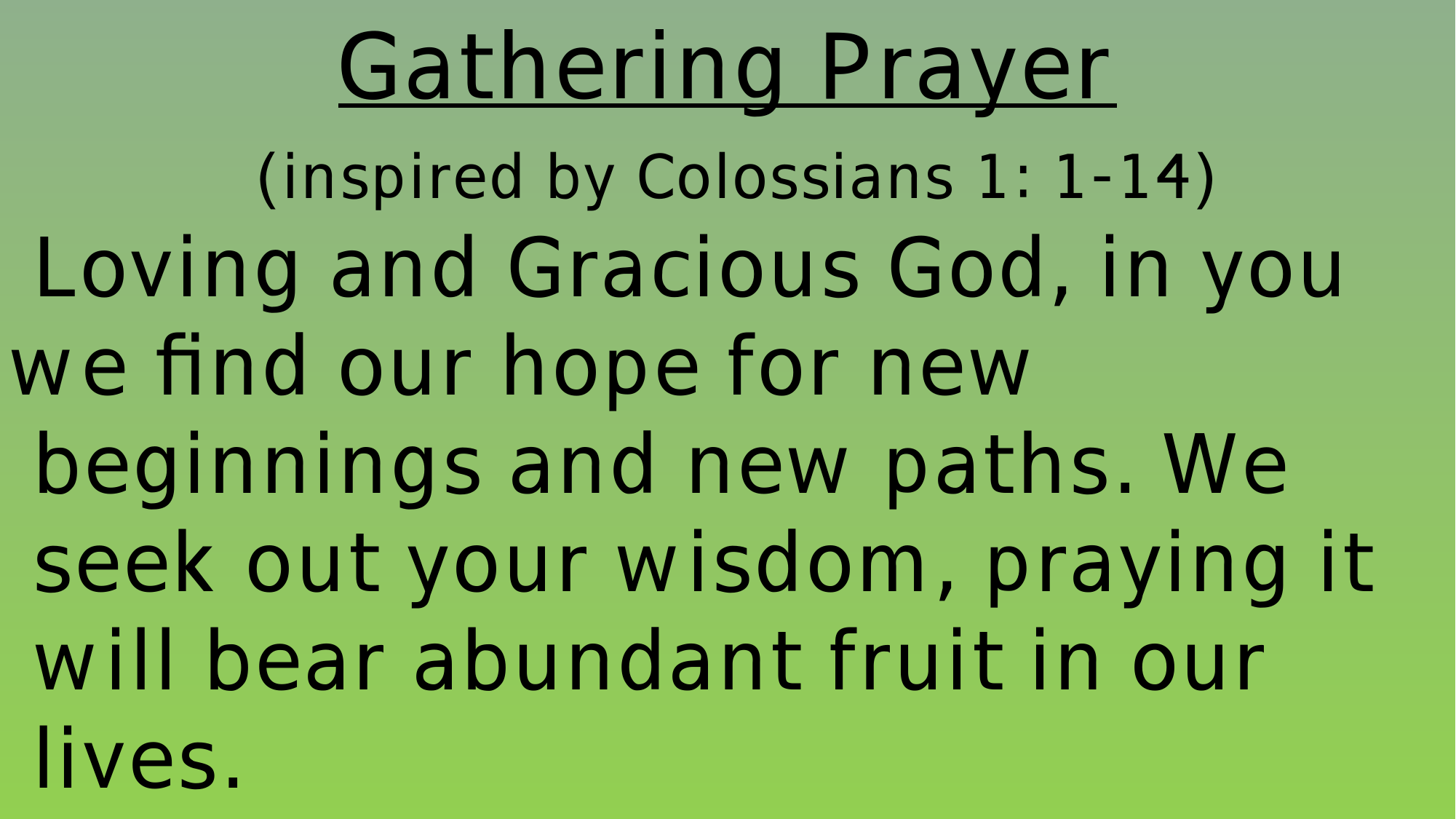

Gathering Prayer
 (inspired by Colossians 1: 1-14)
 Loving and Gracious God, in you  we find our hope for new
 beginnings and new paths. We
 seek out your wisdom, praying it
 will bear abundant fruit in our
 lives.